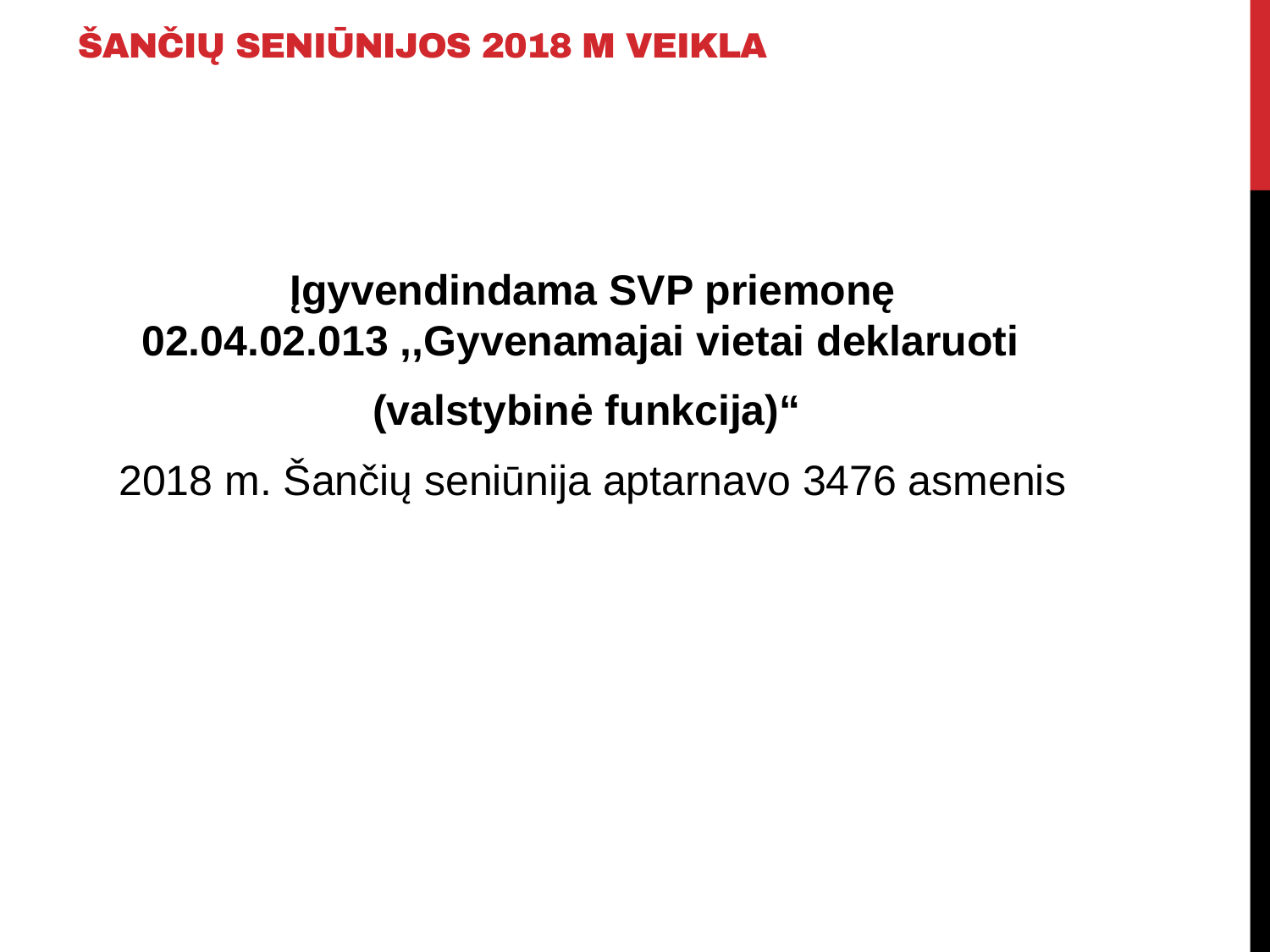

# Šančių seniūnijos 2018 m veikla
Įgyvendindama SVP priemonę 02.04.02.013 ,,Gyvenamajai vietai deklaruoti
(valstybinė funkcija)“
2018 m. Šančių seniūnija aptarnavo 3476 asmenis